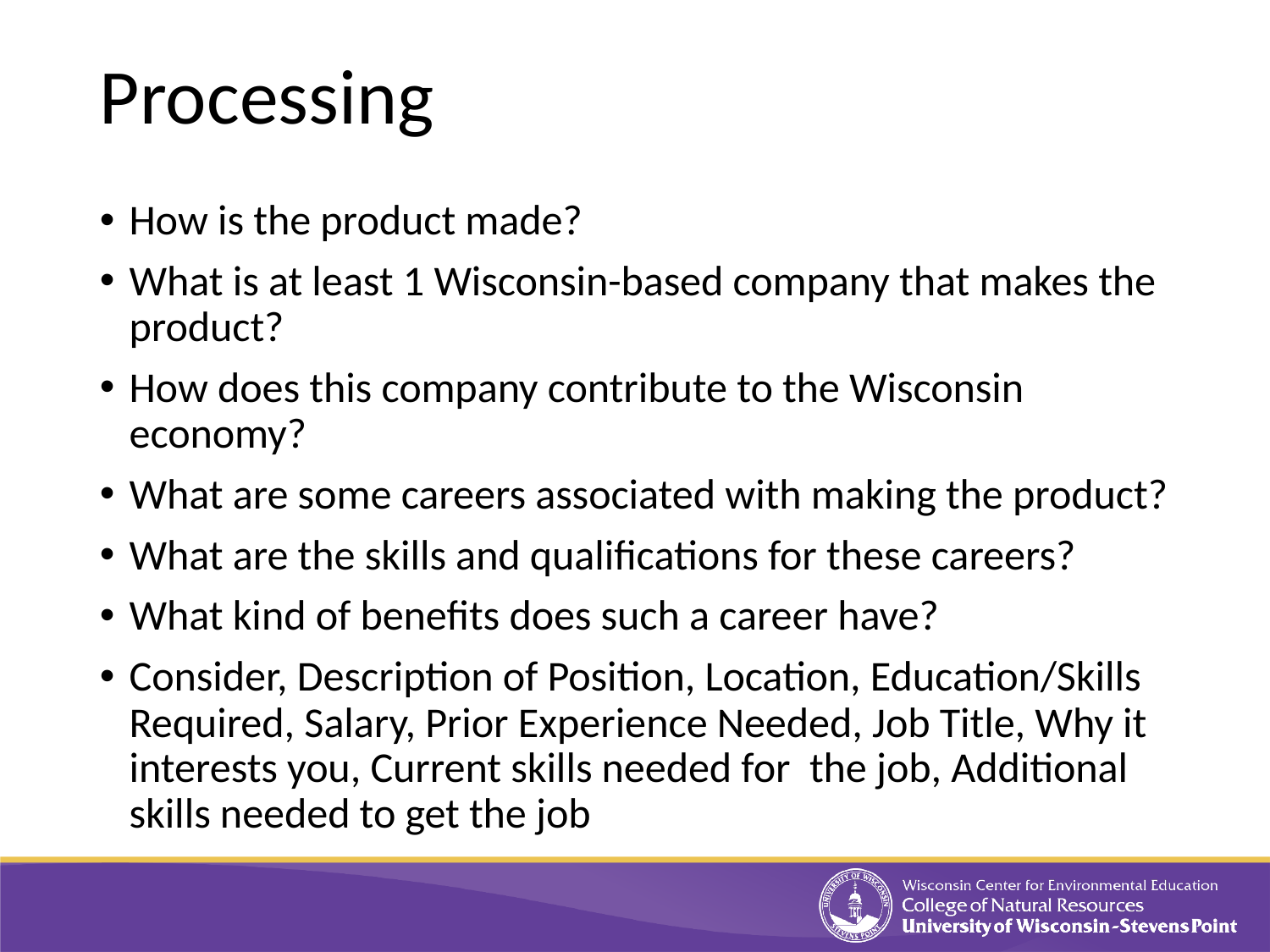

# Processing
How is the product made?
What is at least 1 Wisconsin-based company that makes the product?
How does this company contribute to the Wisconsin economy?
What are some careers associated with making the product?
What are the skills and qualifications for these careers?
What kind of benefits does such a career have?
Consider, Description of Position, Location, Education/Skills Required, Salary, Prior Experience Needed, Job Title, Why it interests you, Current skills needed for  the job, Additional skills needed to get the job